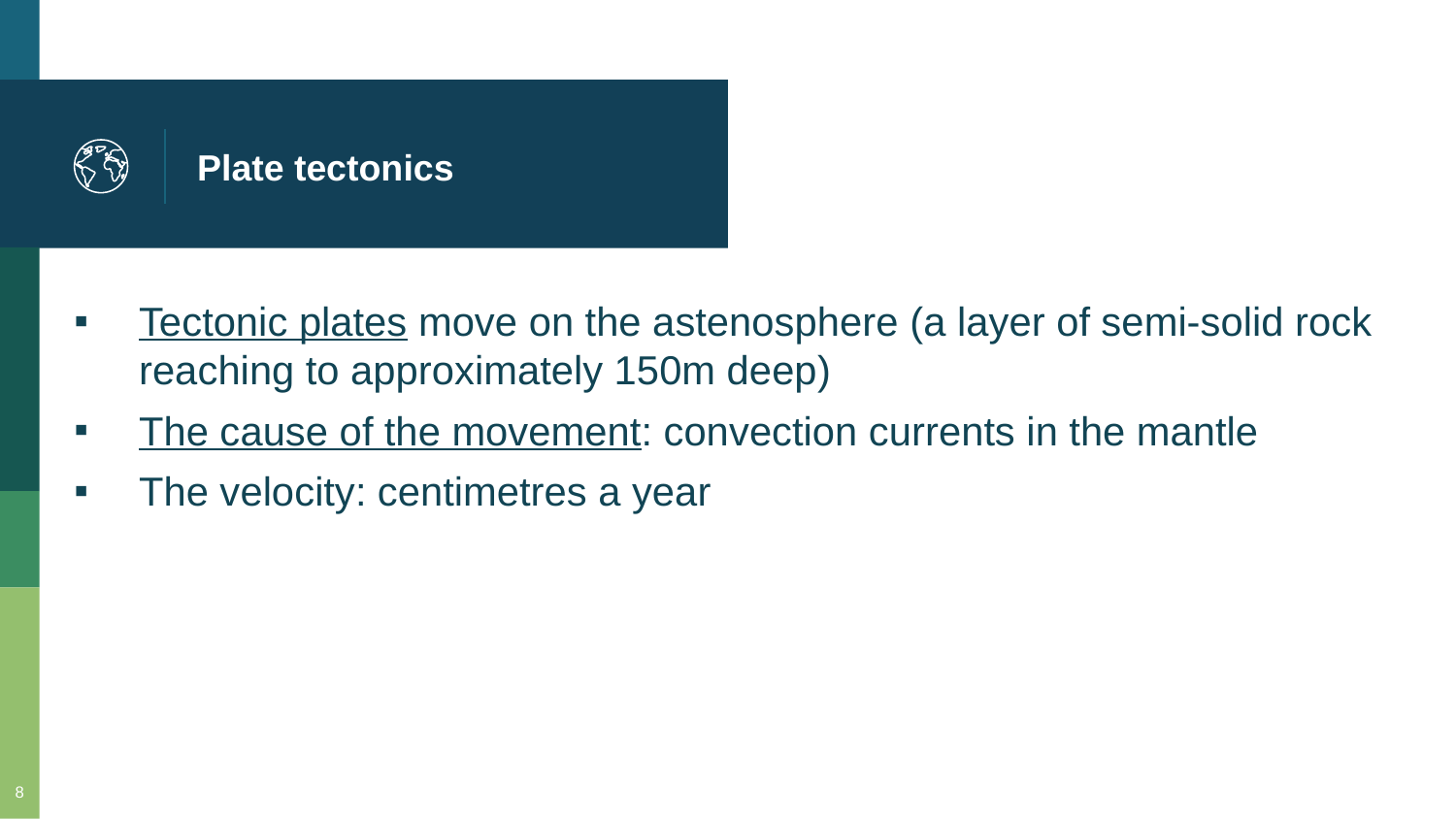

# Plate tectonics

Tectonic plates move on the astenosphere (a layer of semi-solid rock reaching to approximately 150m deep)
The cause of the movement: convection currents in the mantle
The velocity: centimetres a year
8